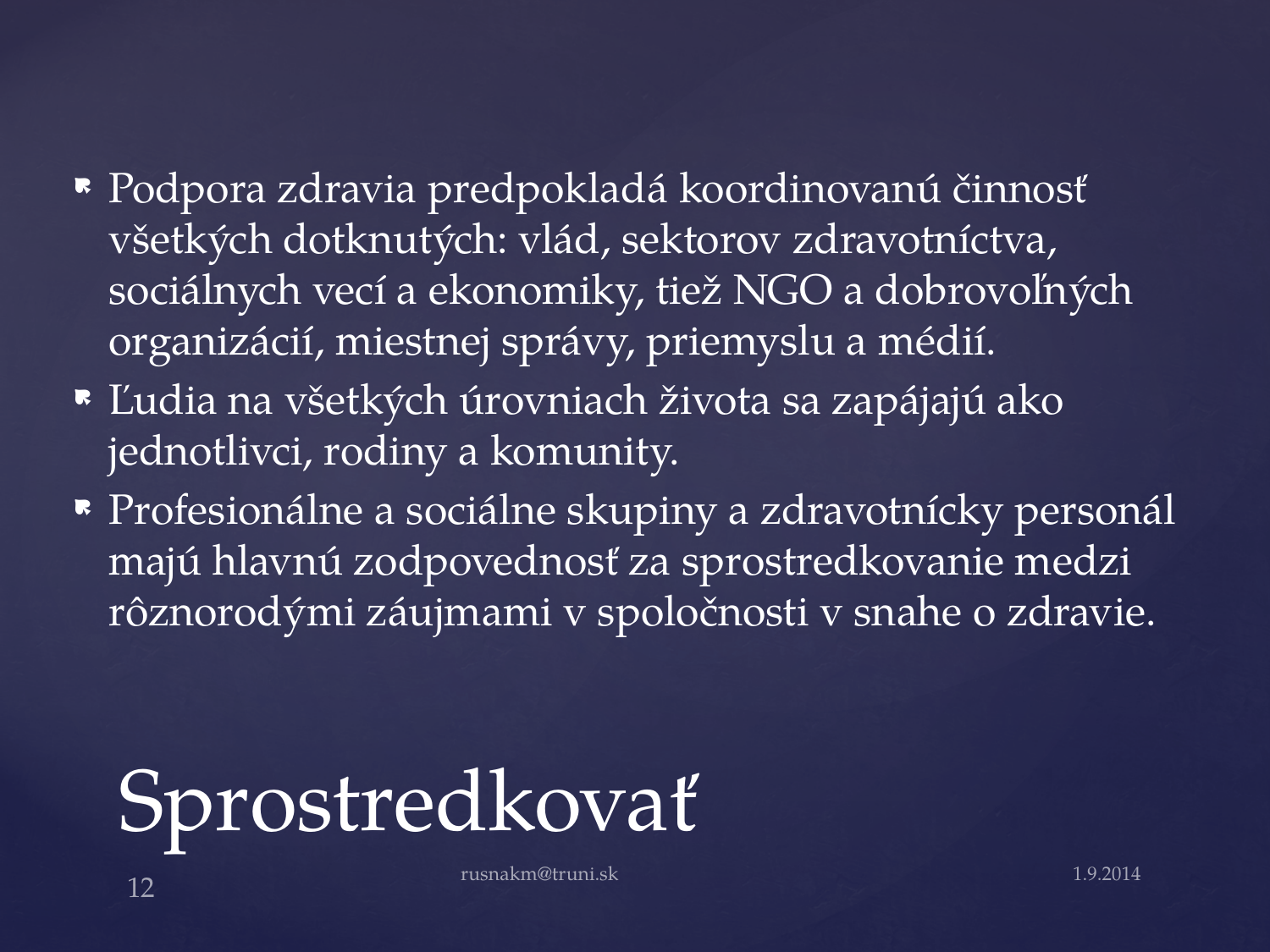

Podpora zdravia predpokladá koordinovanú činnosť všetkých dotknutých: vlád, sektorov zdravotníctva, sociálnych vecí a ekonomiky, tiež NGO a dobrovoľných organizácií, miestnej správy, priemyslu a médií.
Ľudia na všetkých úrovniach života sa zapájajú ako jednotlivci, rodiny a komunity.
Profesionálne a sociálne skupiny a zdravotnícky personál majú hlavnú zodpovednosť za sprostredkovanie medzi rôznorodými záujmami v spoločnosti v snahe o zdravie.
# Sprostredkovať
rusnakm@truni.sk
1.9.2014
12